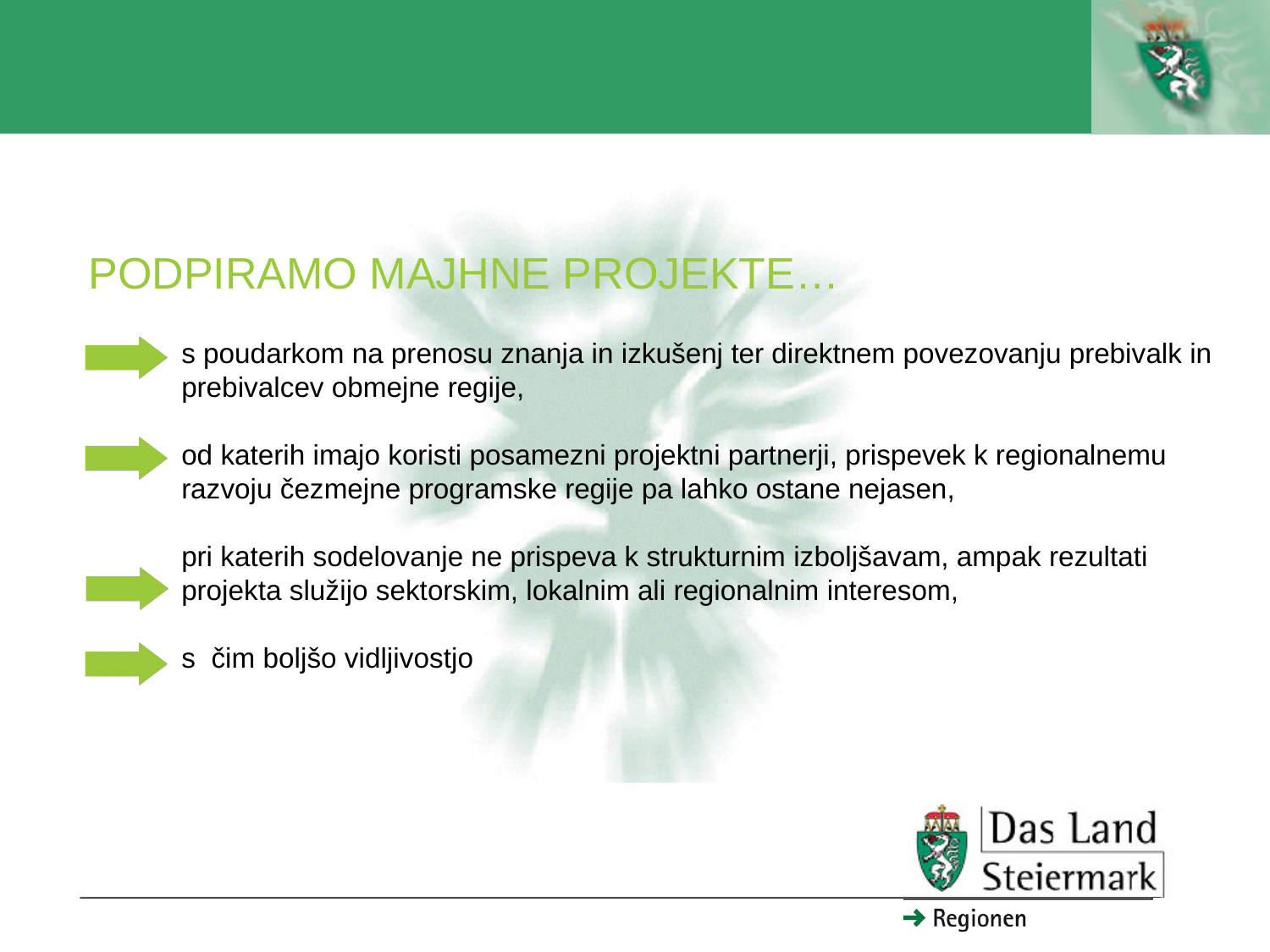

PODPIRAMO MAJHNE PROJEKTE…
s poudarkom na prenosu znanja in izkušenj ter direktnem povezovanju prebivalk in prebivalcev obmejne regije,

od katerih imajo koristi posamezni projektni partnerji, prispevek k regionalnemu razvoju čezmejne programske regije pa lahko ostane nejasen,

pri katerih sodelovanje ne prispeva k strukturnim izboljšavam, ampak rezultati projekta služijo sektorskim, lokalnim ali regionalnim interesom,

s  čim boljšo vidljivostjo